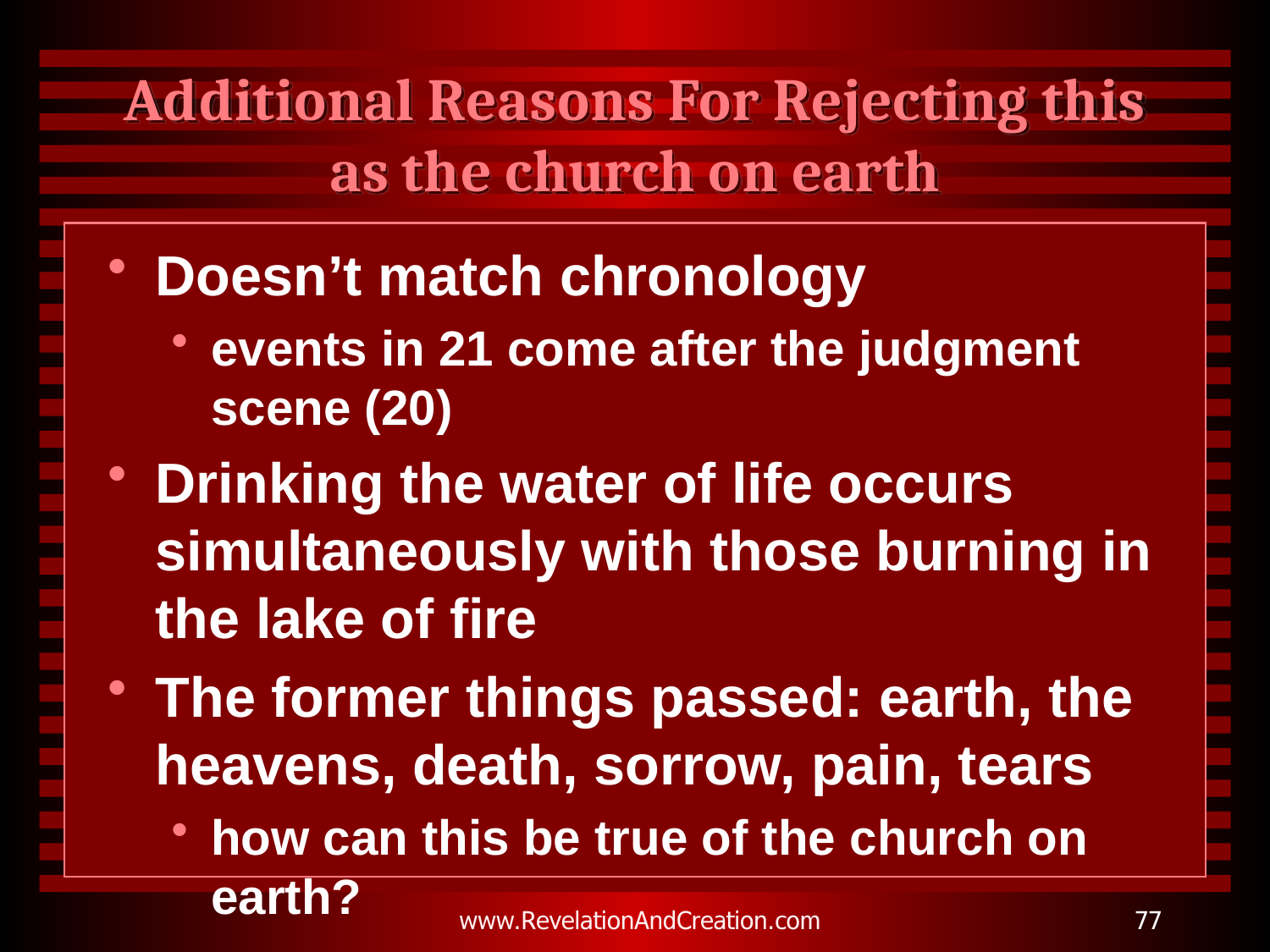

# Additional Reasons For Rejecting this as the church on earth
Doesn’t match chronology
events in 21 come after the judgment scene (20)
Drinking the water of life occurs simultaneously with those burning in the lake of fire
The former things passed: earth, the heavens, death, sorrow, pain, tears
how can this be true of the church on earth?
www.RevelationAndCreation.com
77